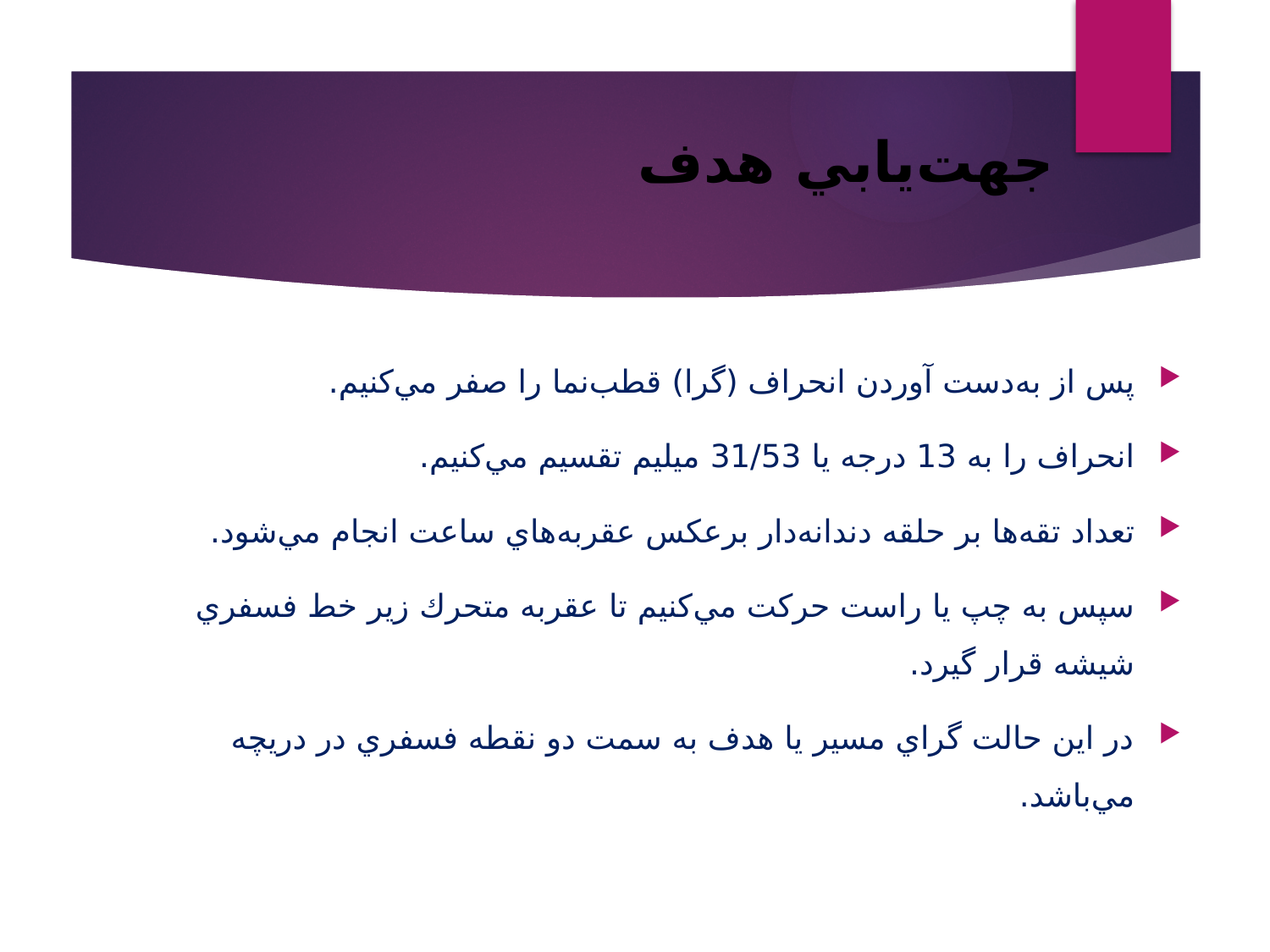

# جهت‌يابي هدف
پس از به‌دست آوردن انحراف (گرا) قطب‌نما را صفر مي‌كنيم.
انحراف را به 13 درجه يا 31/53 ميليم تقسيم مي‌كنيم.
تعداد تقه‌ها بر حلقه دندانه‌دار برعكس عقربه‌هاي ساعت انجام مي‌شود.
سپس به چپ يا راست حركت مي‌كنيم تا عقربه متحرك زير خط فسفري شيشه قرار گيرد.
در اين حالت گراي مسير يا هدف به سمت دو نقطه فسفري در دريچه مي‌باشد.